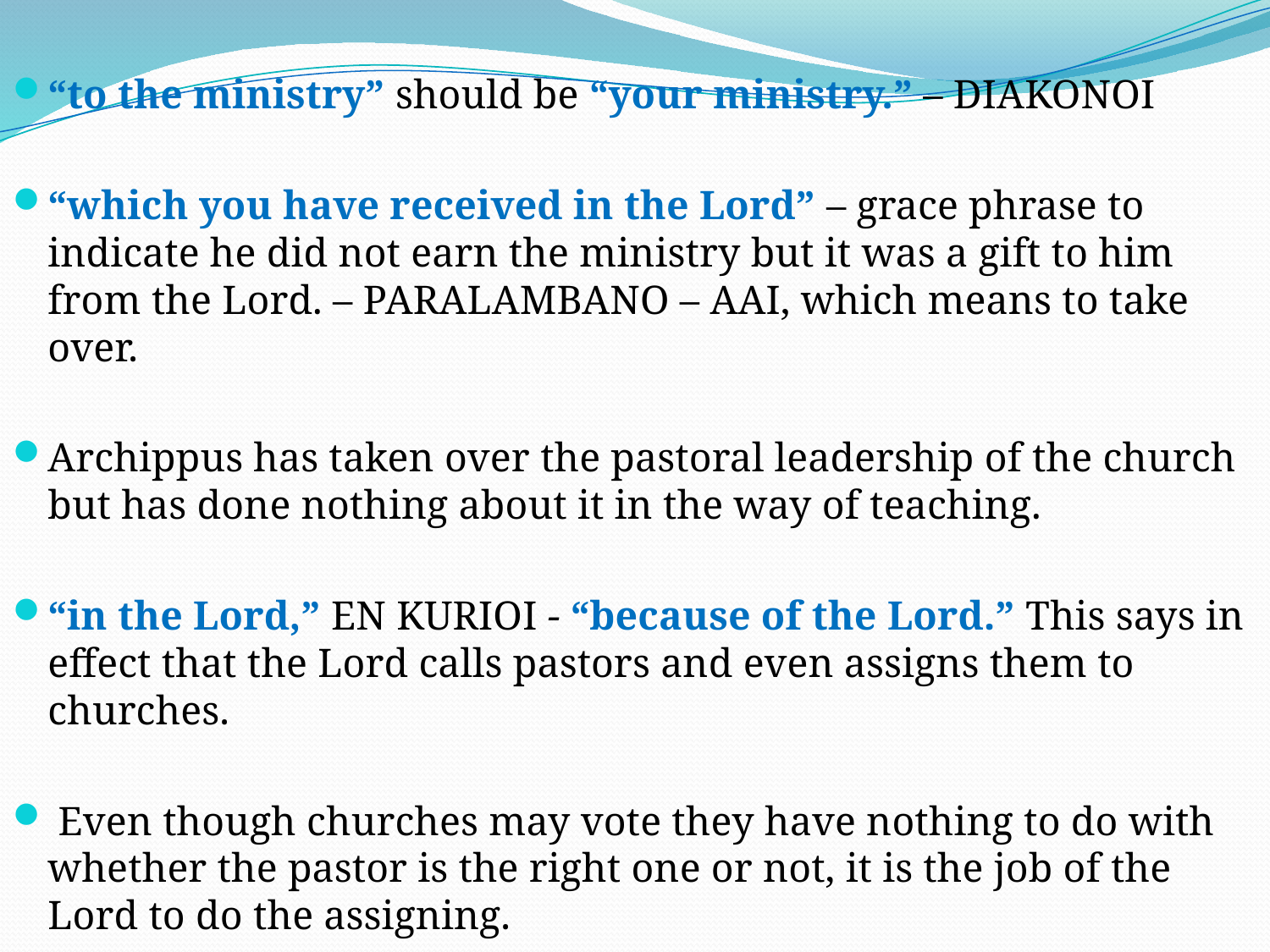

“to the ministry” should be “your ministry.” – DIAKONOI

“which you have received in the Lord” – grace phrase to indicate he did not earn the ministry but it was a gift to him from the Lord. – PARALAMBANO – AAI, which means to take over.

Archippus has taken over the pastoral leadership of the church but has done nothing about it in the way of teaching.

“in the Lord,” EN KURIOI - “because of the Lord.” This says in effect that the Lord calls pastors and even assigns them to churches.

 Even though churches may vote they have nothing to do with whether the pastor is the right one or not, it is the job of the Lord to do the assigning.